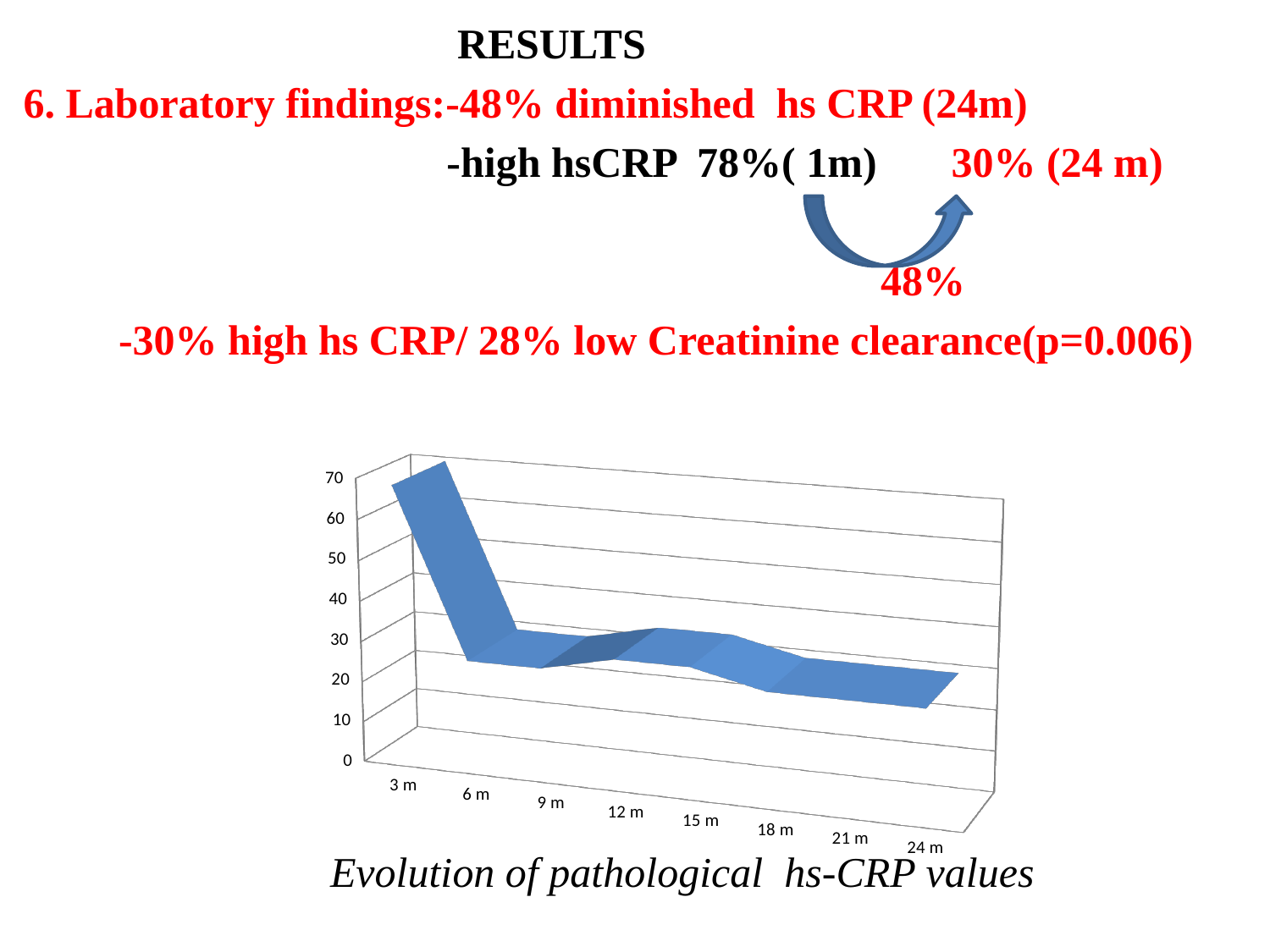

RESULTS
 6. Laboratory findings:-48% diminished  hs CRP (24m)
                                         -high hsCRP  78%( 1m)       30% (24 m)

                                                                                  48%
          -30% high hs CRP/ 28% low Creatinine clearance(p=0.006)

                              Evolution of pathological  hs-CRP values

[unsupported chart]